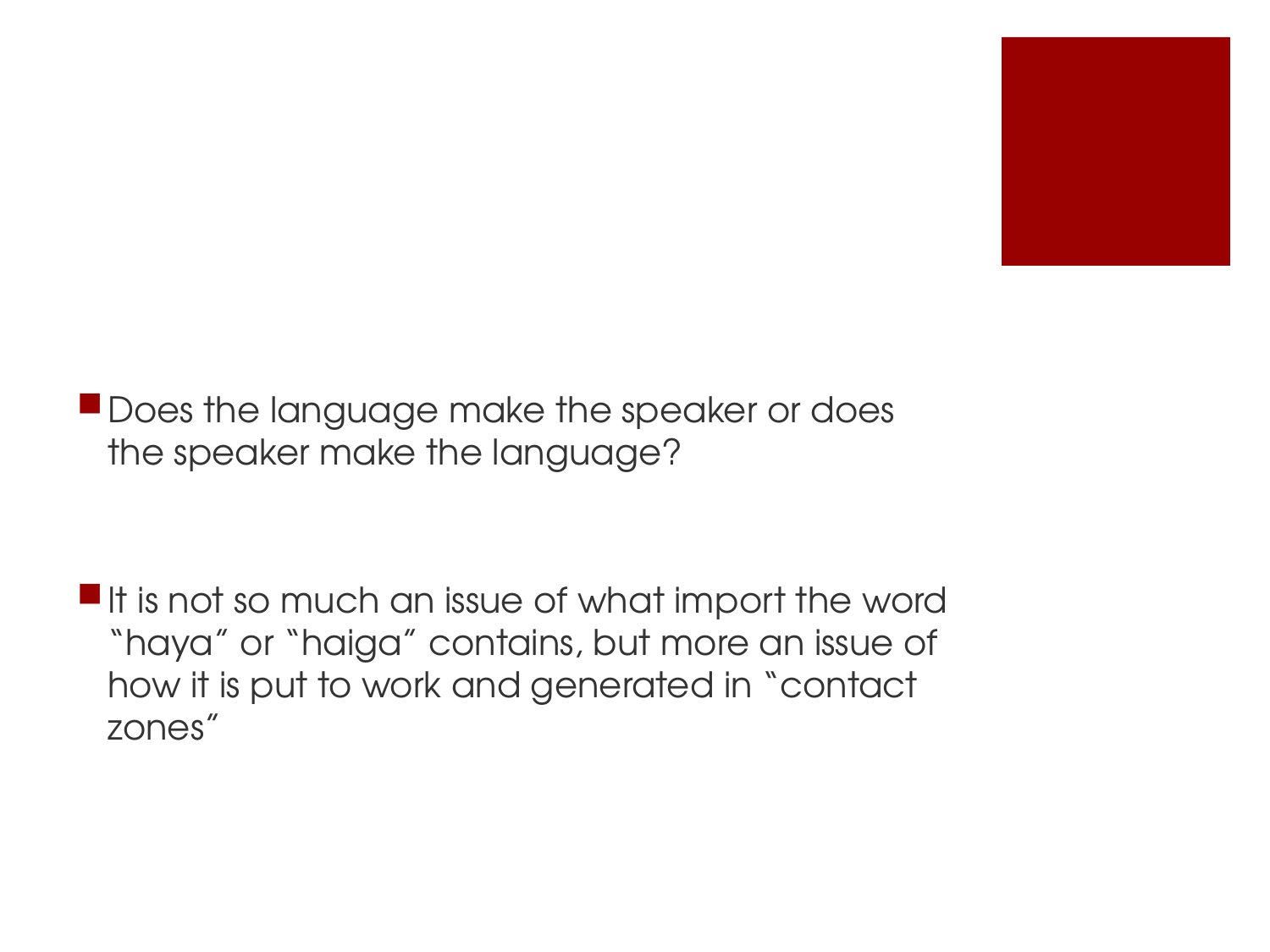

#

Does the language make the speaker or does the speaker make the language?

It is not so much an issue of what import the word “haya” or “haiga” contains, but more an issue of how it is put to work and generated in “contact zones”